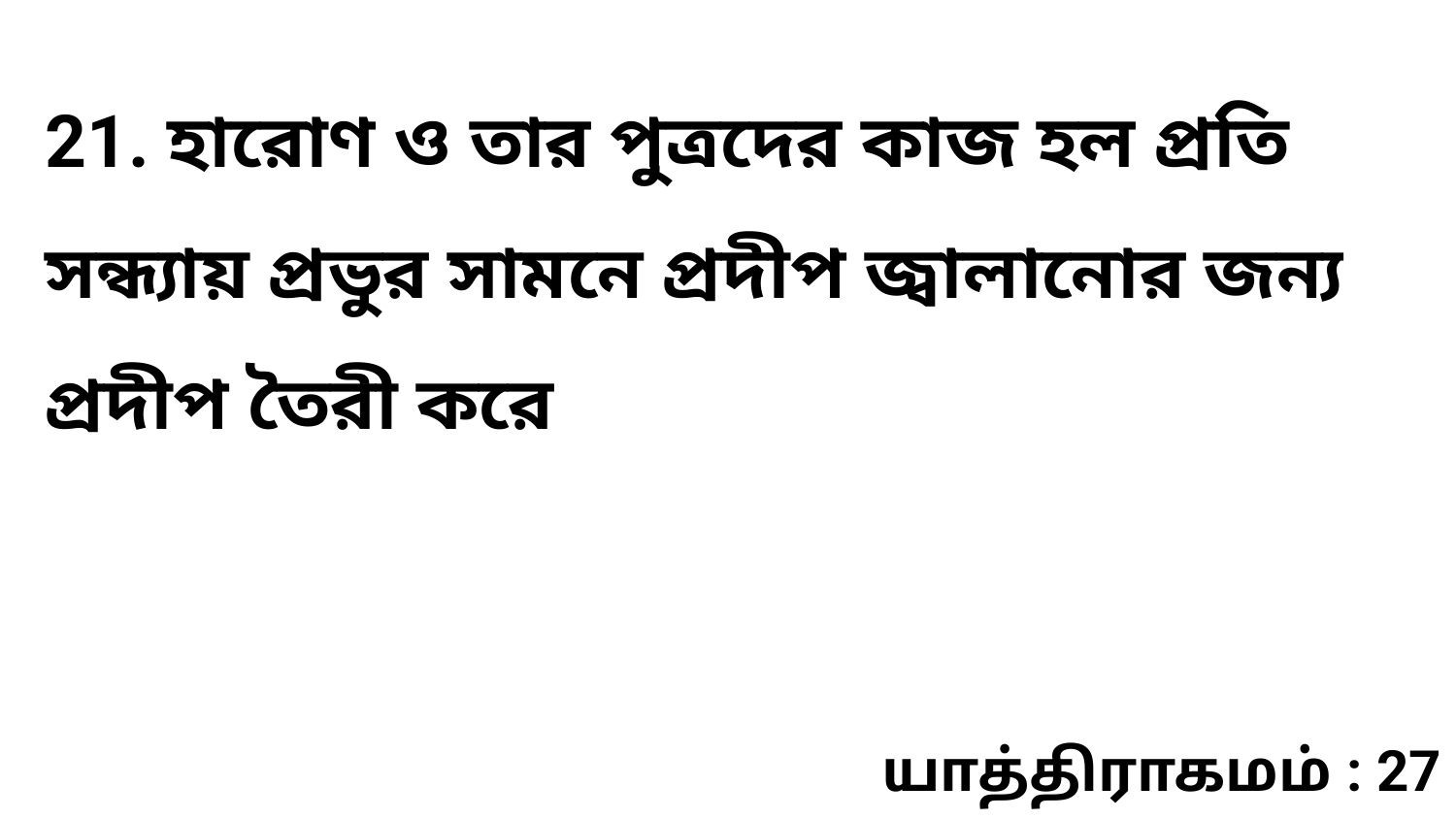

21. হারোণ ও তার পুত্রদের কাজ হল প্রতি সন্ধ্যায় প্রভুর সামনে প্রদীপ জ্বালানোর জন্য প্রদীপ তৈরী করে
யாத்திராகமம் : 27